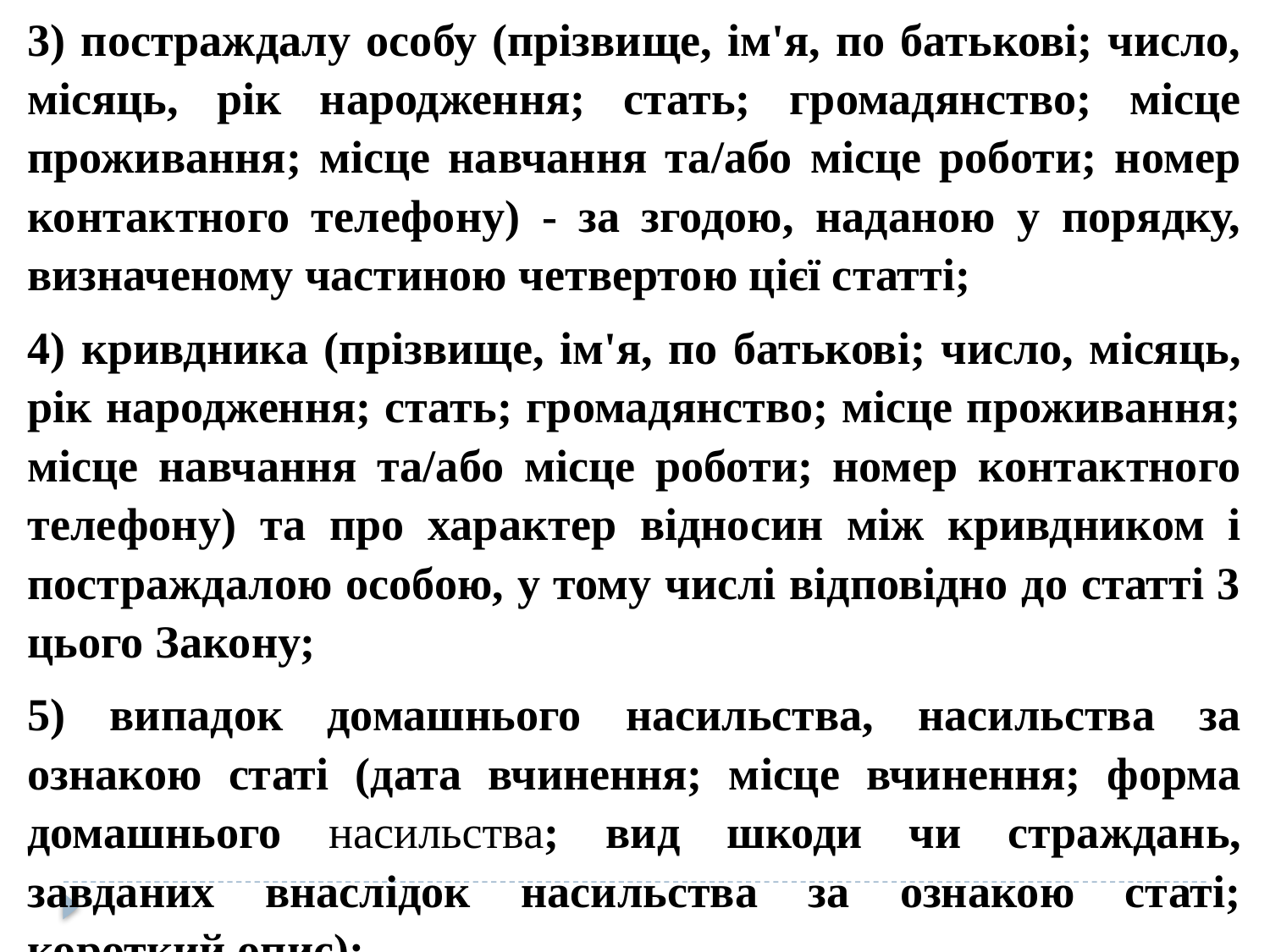

3) постраждалу особу (прізвище, ім'я, по батькові; число, місяць, рік народження; стать; громадянство; місце проживання; місце навчання та/або місце роботи; номер контактного телефону) - за згодою, наданою у порядку, визначеному частиною четвертою цієї статті;
4) кривдника (прізвище, ім'я, по батькові; число, місяць, рік народження; стать; громадянство; місце проживання; місце навчання та/або місце роботи; номер контактного телефону) та про характер відносин між кривдником і постраждалою особою, у тому числі відповідно до статті 3 цього Закону;
5) випадок домашнього насильства, насильства за ознакою статі (дата вчинення; місце вчинення; форма домашнього насильства; вид шкоди чи страждань, завданих внаслідок насильства за ознакою статі; короткий опис);